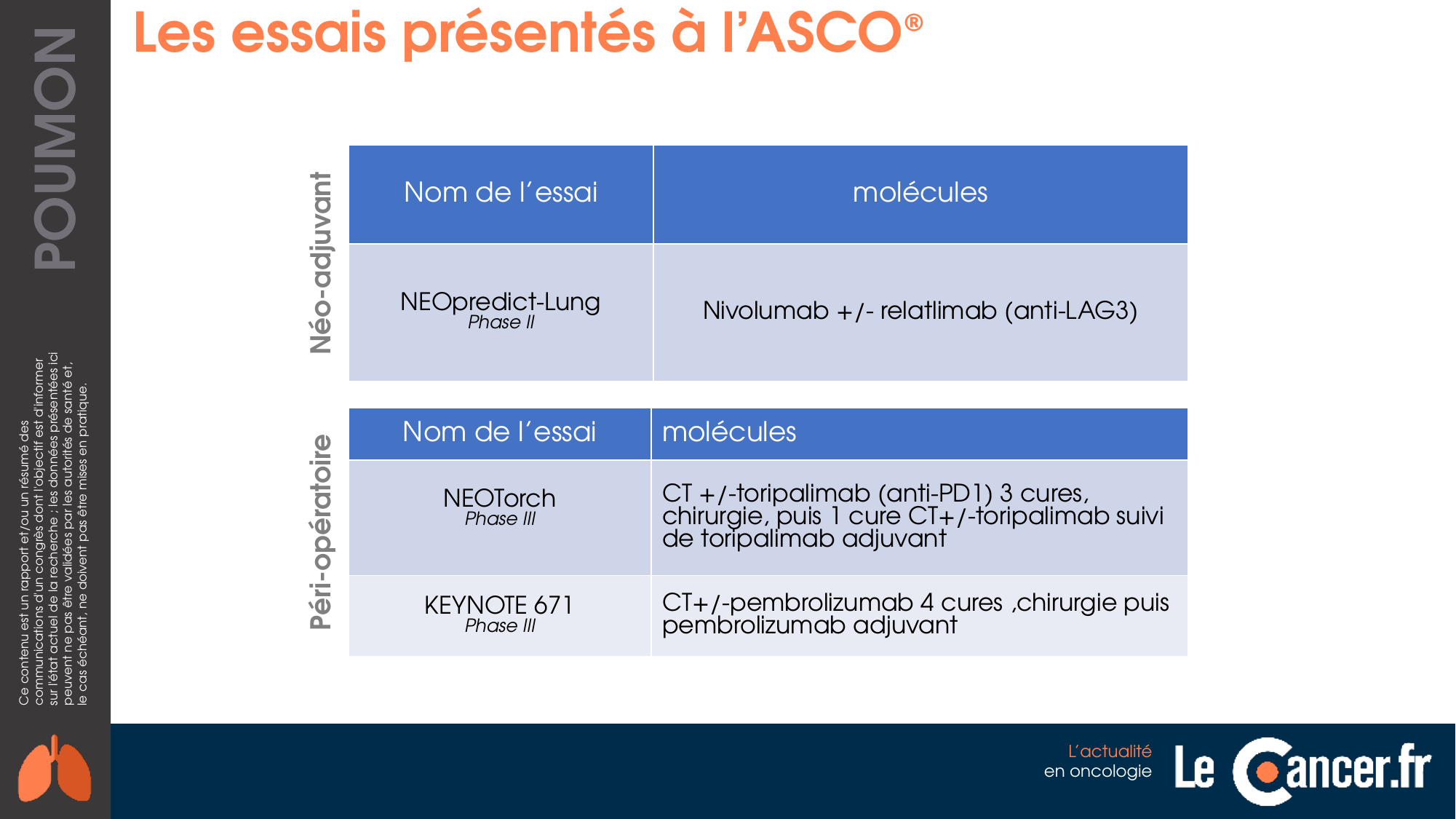

Les essais présentés à l’ASCO®
| Nom de l’essai | molécules |
| --- | --- |
| NEOpredict-Lung Phase II | Nivolumab +/- relatlimab (anti-LAG3) |
Néo-adjuvant
| Nom de l’essai | molécules |
| --- | --- |
| NEOTorch Phase III | CT +/-toripalimab (anti-PD1) 3 cures, chirurgie, puis 1 cure CT+/-toripalimab suivi de toripalimab adjuvant |
| KEYNOTE 671 Phase III | CT+/-pembrolizumab 4 cures ,chirurgie puis pembrolizumab adjuvant |
Péri-opératoire